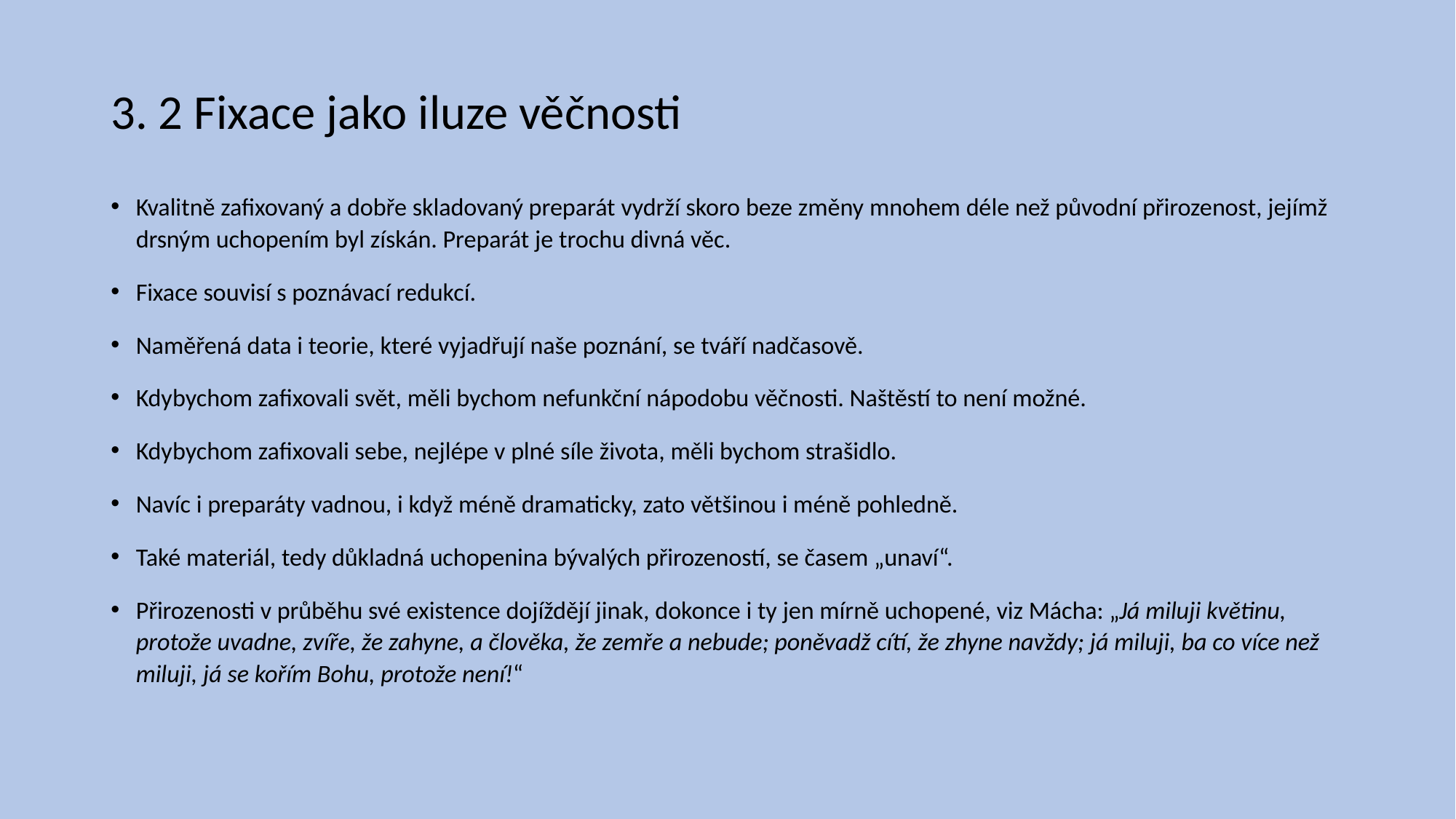

# 3. 2 Fixace jako iluze věčnosti
Kvalitně zafixovaný a dobře skladovaný preparát vydrží skoro beze změny mnohem déle než původní přirozenost, jejímž drsným uchopením byl získán. Preparát je trochu divná věc.
Fixace souvisí s poznávací redukcí.
Naměřená data i teorie, které vyjadřují naše poznání, se tváří nadčasově.
Kdybychom zafixovali svět, měli bychom nefunkční nápodobu věčnosti. Naštěstí to není možné.
Kdybychom zafixovali sebe, nejlépe v plné síle života, měli bychom strašidlo.
Navíc i preparáty vadnou, i když méně dramaticky, zato většinou i méně pohledně.
Také materiál, tedy důkladná uchopenina bývalých přirozeností, se časem „unaví“.
Přirozenosti v průběhu své existence dojíždějí jinak, dokonce i ty jen mírně uchopené, viz Mácha: „Já miluji květinu, protože uvadne, zvíře, že zahyne, a člověka, že zemře a nebude; poněvadž cítí, že zhyne navždy; já miluji, ba co více než miluji, já se kořím Bohu, protože není!“